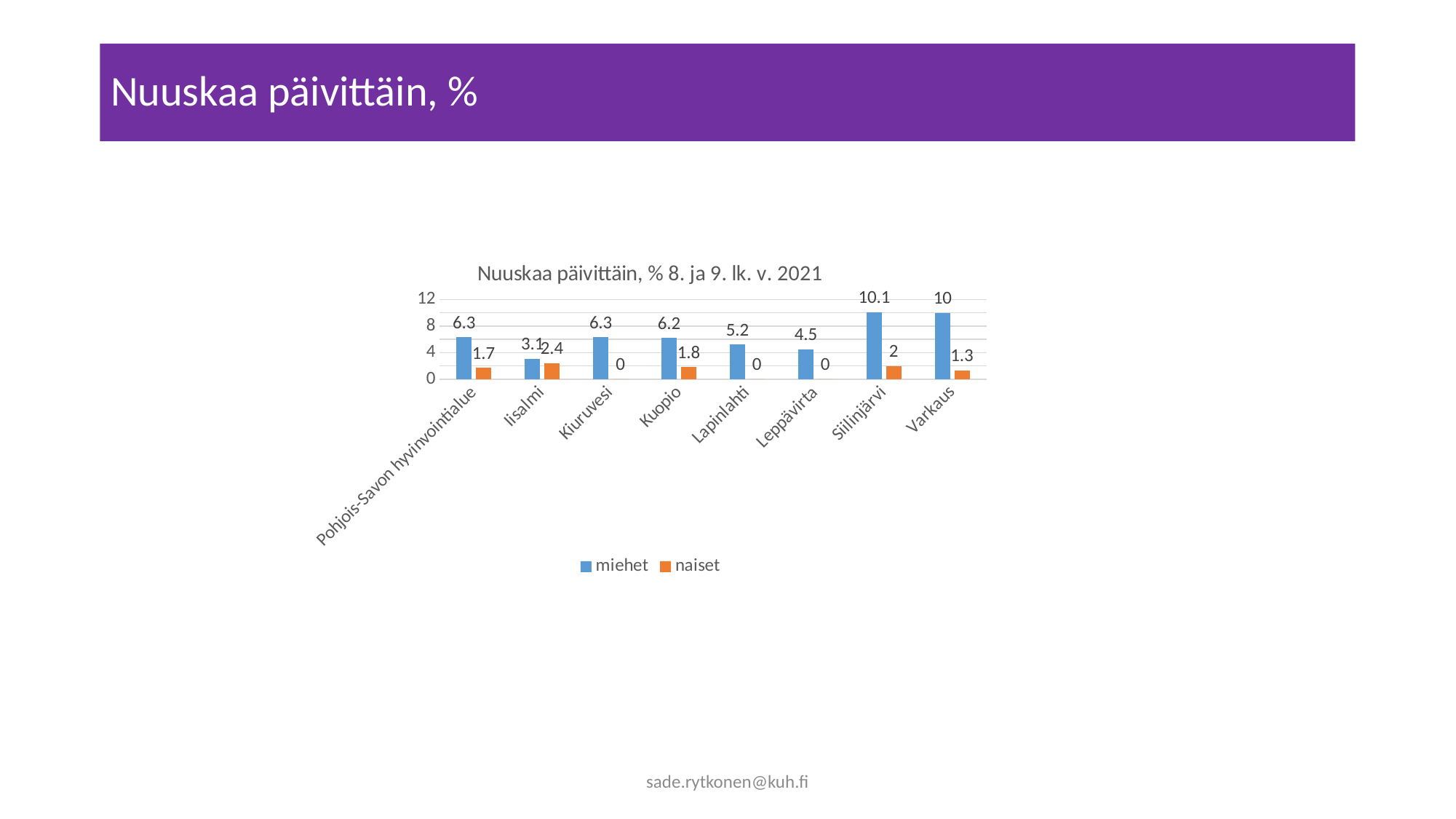

# Nuuskaa päivittäin, %

### Chart: Nuuskaa päivittäin, % 8. ja 9. lk. v. 2021

| Category | miehet | naiset |
|---|---|---|
| Pohjois-Savon hyvinvointialue | 6.3 | 1.7 |
| Iisalmi | 3.1 | 2.4 |
| Kiuruvesi | 6.3 | 0.0 |
| Kuopio | 6.2 | 1.8 |
| Lapinlahti | 5.2 | 0.0 |
| Leppävirta | 4.5 | 0.0 |
| Siilinjärvi | 10.1 | 2.0 |
| Varkaus | 10.0 | 1.3 |
sade.rytkonen@kuh.fi